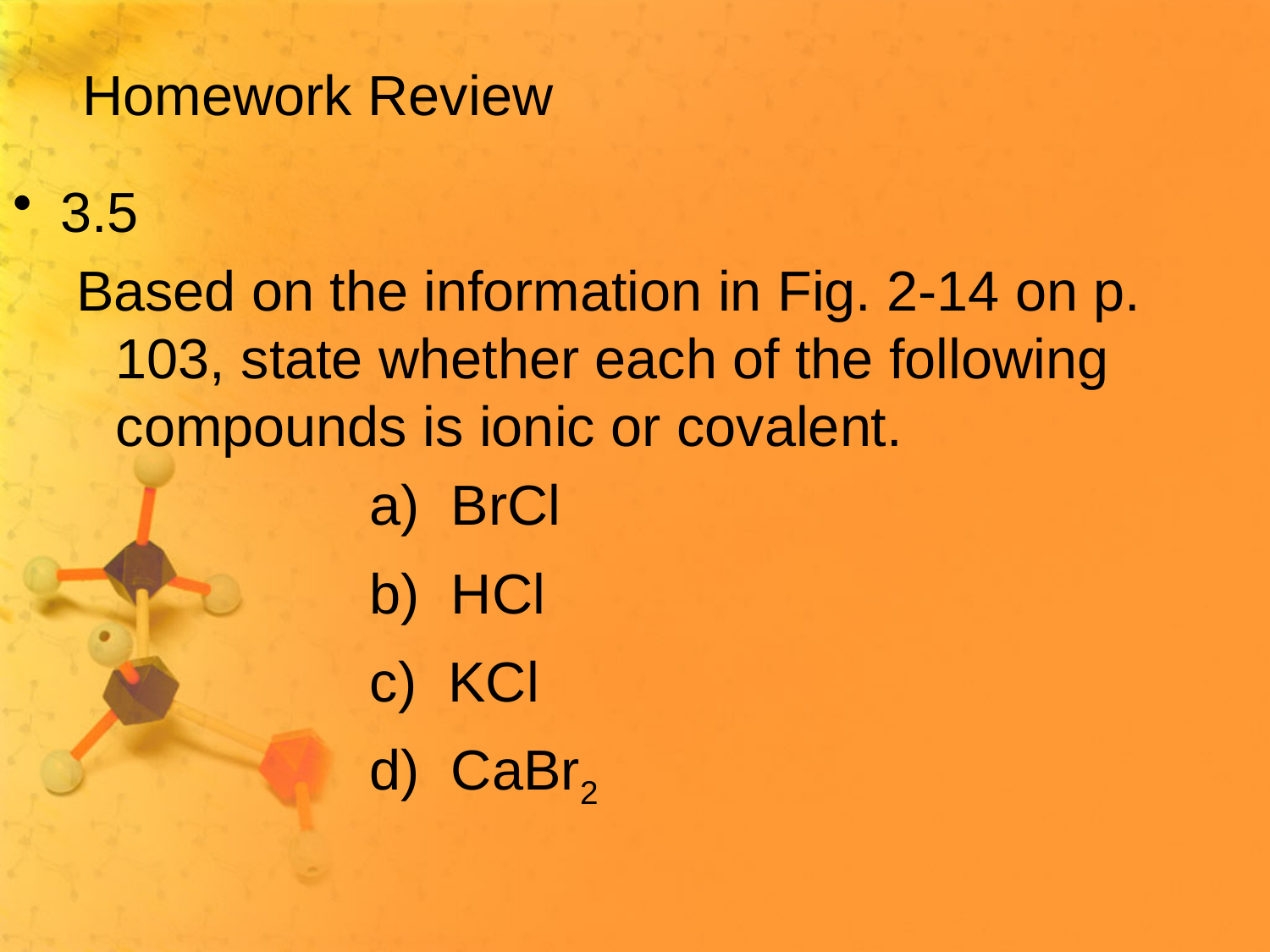

# Homework Review
3.5
Based on the information in Fig. 2-14 on p. 103, state whether each of the following compounds is ionic or covalent.
			a)  BrCl
			b)  HCl
			c)  KCl
			d)  CaBr2